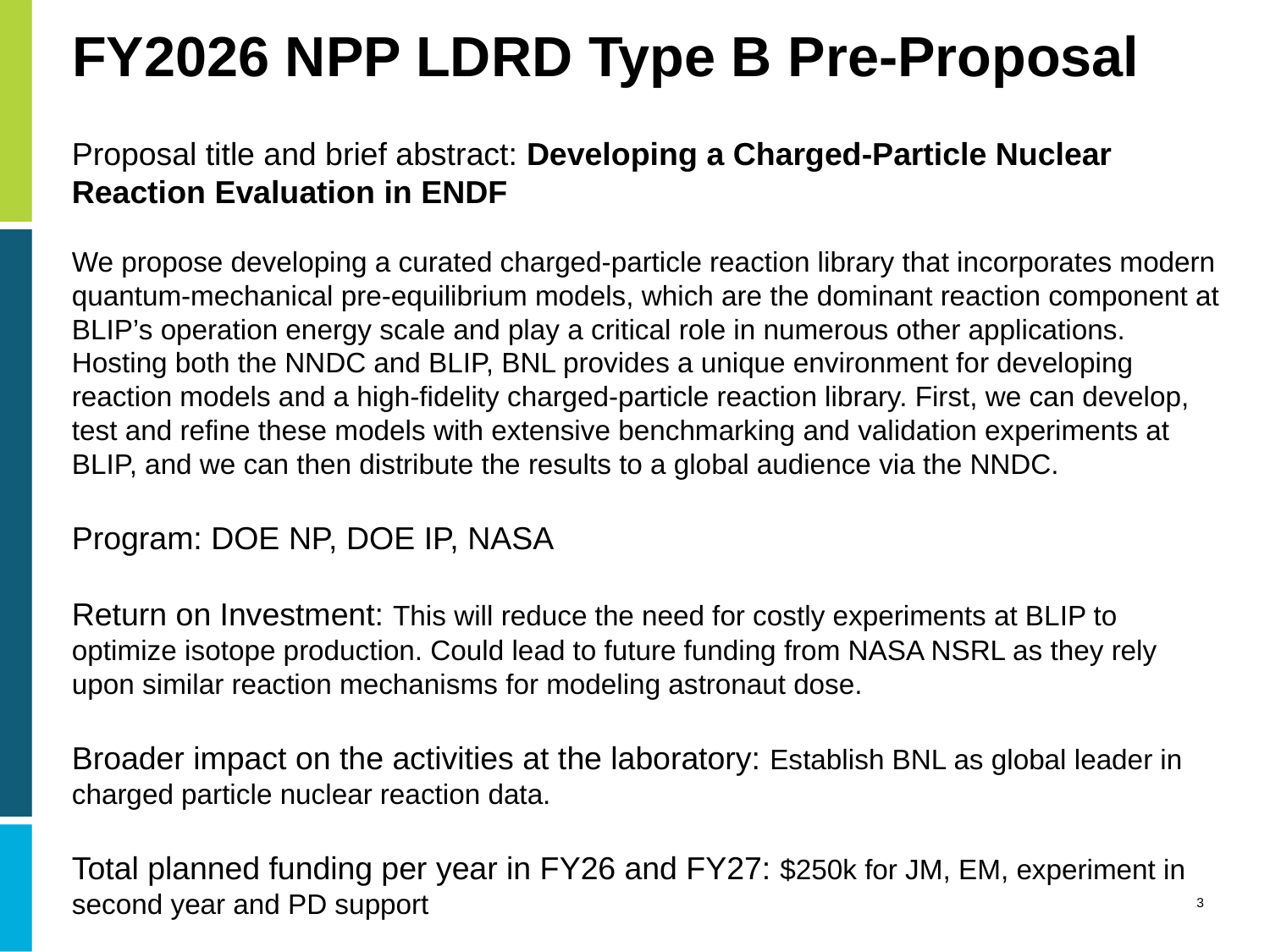

# FY2026 NPP LDRD Type B Pre-Proposal
Proposal title and brief abstract: Developing a Charged-Particle Nuclear Reaction Evaluation in ENDF

We propose developing a curated charged-particle reaction library that incorporates modern quantum-mechanical pre-equilibrium models, which are the dominant reaction component at BLIP’s operation energy scale and play a critical role in numerous other applications. Hosting both the NNDC and BLIP, BNL provides a unique environment for developing reaction models and a high-fidelity charged-particle reaction library. First, we can develop, test and refine these models with extensive benchmarking and validation experiments at BLIP, and we can then distribute the results to a global audience via the NNDC.

Program: DOE NP, DOE IP, NASA

Return on Investment: This will reduce the need for costly experiments at BLIP to optimize isotope production. Could lead to future funding from NASA NSRL as they rely upon similar reaction mechanisms for modeling astronaut dose.

Broader impact on the activities at the laboratory: Establish BNL as global leader in charged particle nuclear reaction data.

Total planned funding per year in FY26 and FY27: $250k for JM, EM, experiment in second year and PD support
3